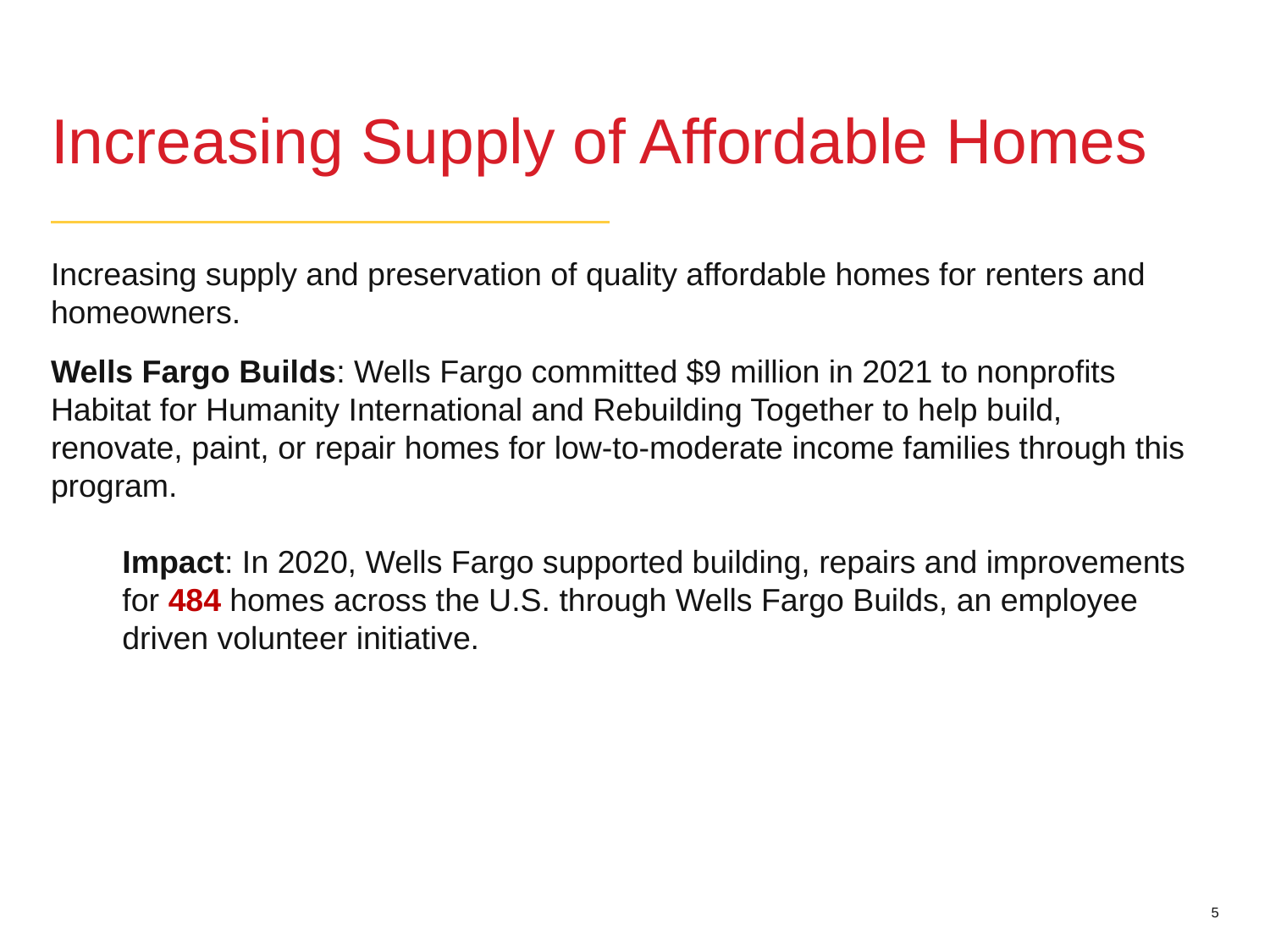

# Increasing Supply of Affordable Homes
Increasing supply and preservation of quality affordable homes for renters and homeowners.
Wells Fargo Builds: Wells Fargo committed $9 million in 2021 to nonprofits Habitat for Humanity International and Rebuilding Together to help build, renovate, paint, or repair homes for low-to-moderate income families through this program.

Impact: In 2020, Wells Fargo supported building, repairs and improvements for 484 homes across the U.S. through Wells Fargo Builds, an employee driven volunteer initiative.
5